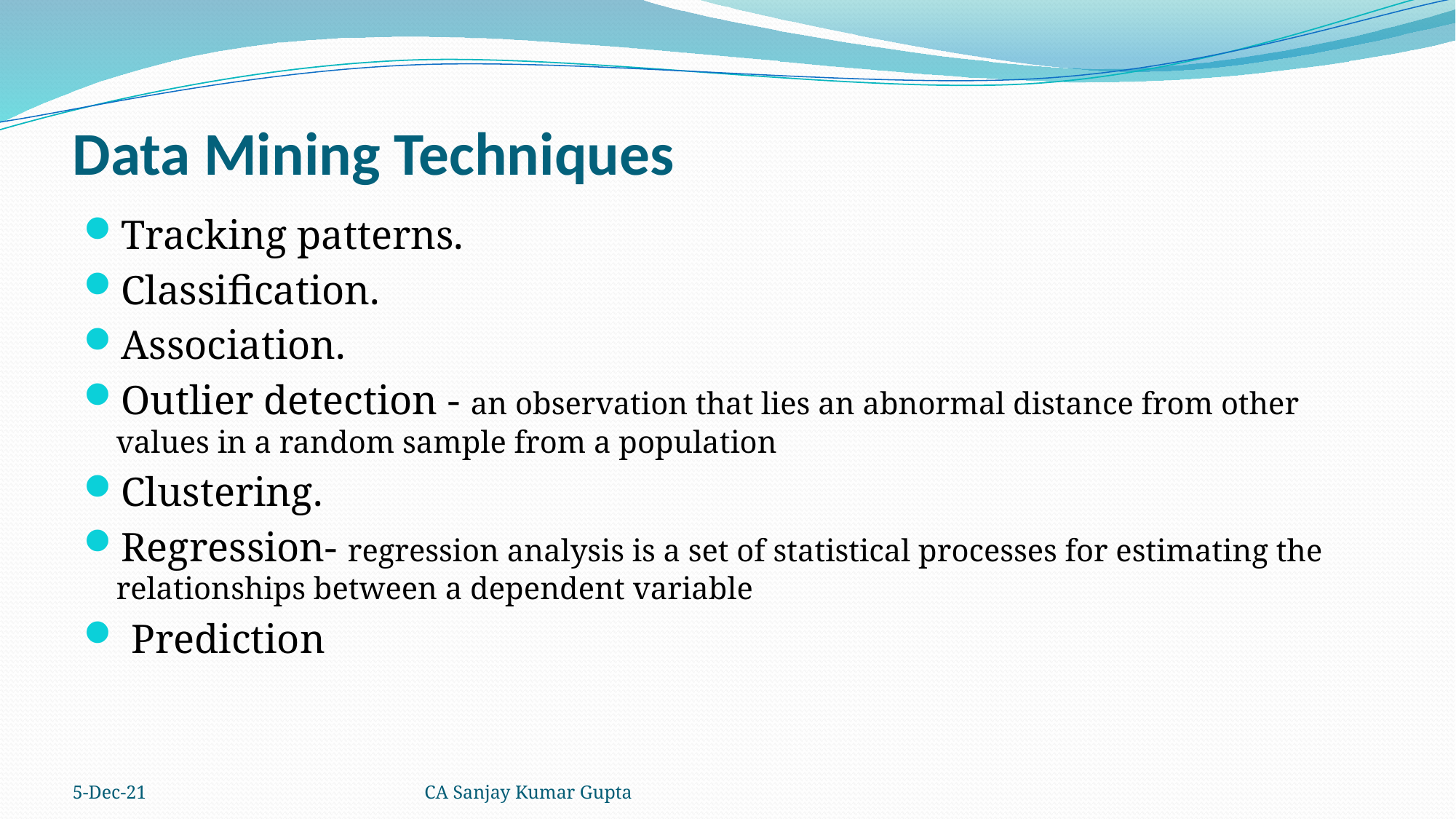

# Data Mining Techniques
Tracking patterns.
Classification.
Association.
Outlier detection - an observation that lies an abnormal distance from other values in a random sample from a population
Clustering.
Regression- regression analysis is a set of statistical processes for estimating the relationships between a dependent variable
 Prediction

5-Dec-21
CA Sanjay Kumar Gupta